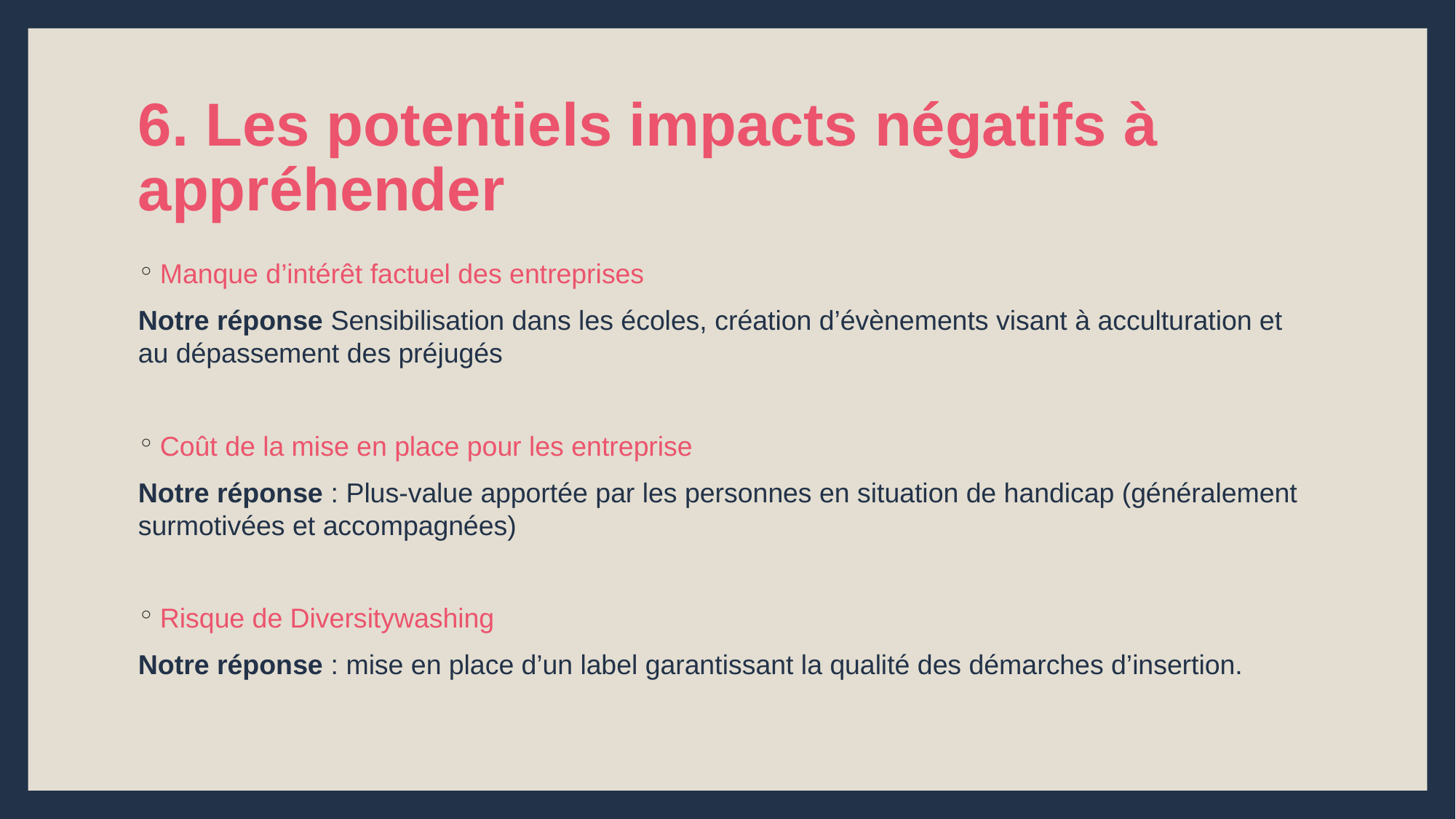

# 6. Les potentiels impacts négatifs à appréhender
Manque d’intérêt factuel des entreprises
Notre réponse Sensibilisation dans les écoles, création d’évènements visant à acculturation et au dépassement des préjugés

Coût de la mise en place pour les entreprise
Notre réponse : Plus-value apportée par les personnes en situation de handicap (généralement surmotivées et accompagnées)

Risque de Diversitywashing
Notre réponse : mise en place d’un label garantissant la qualité des démarches d’insertion.